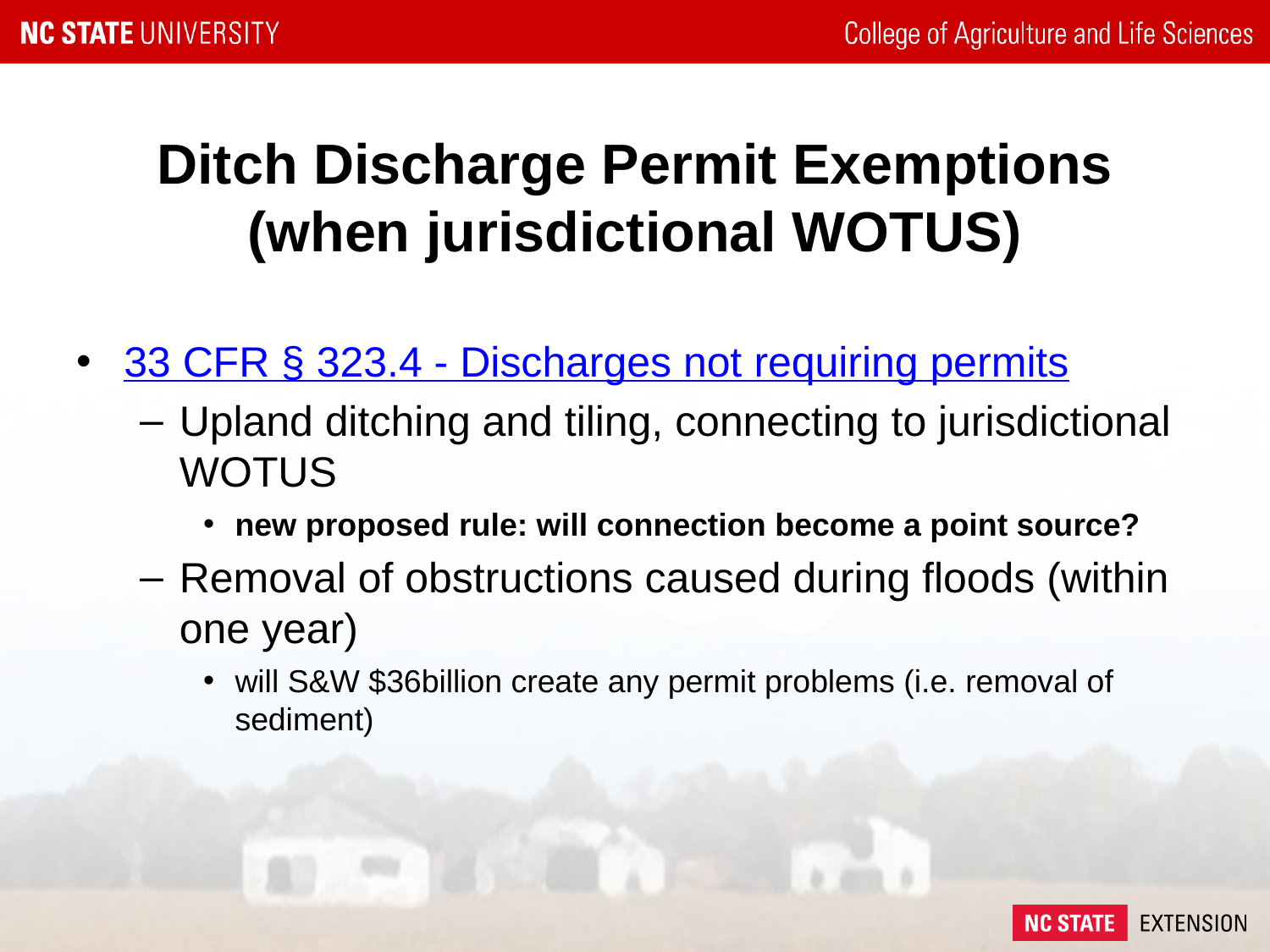

# Ditch Discharge Permit Exemptions (when jurisdictional WOTUS)
33 CFR § 323.4 - Discharges not requiring permits
Upland ditching and tiling, connecting to jurisdictional WOTUS
new proposed rule: will connection become a point source?
Removal of obstructions caused during floods (within one year)
will S&W $36billion create any permit problems (i.e. removal of sediment)